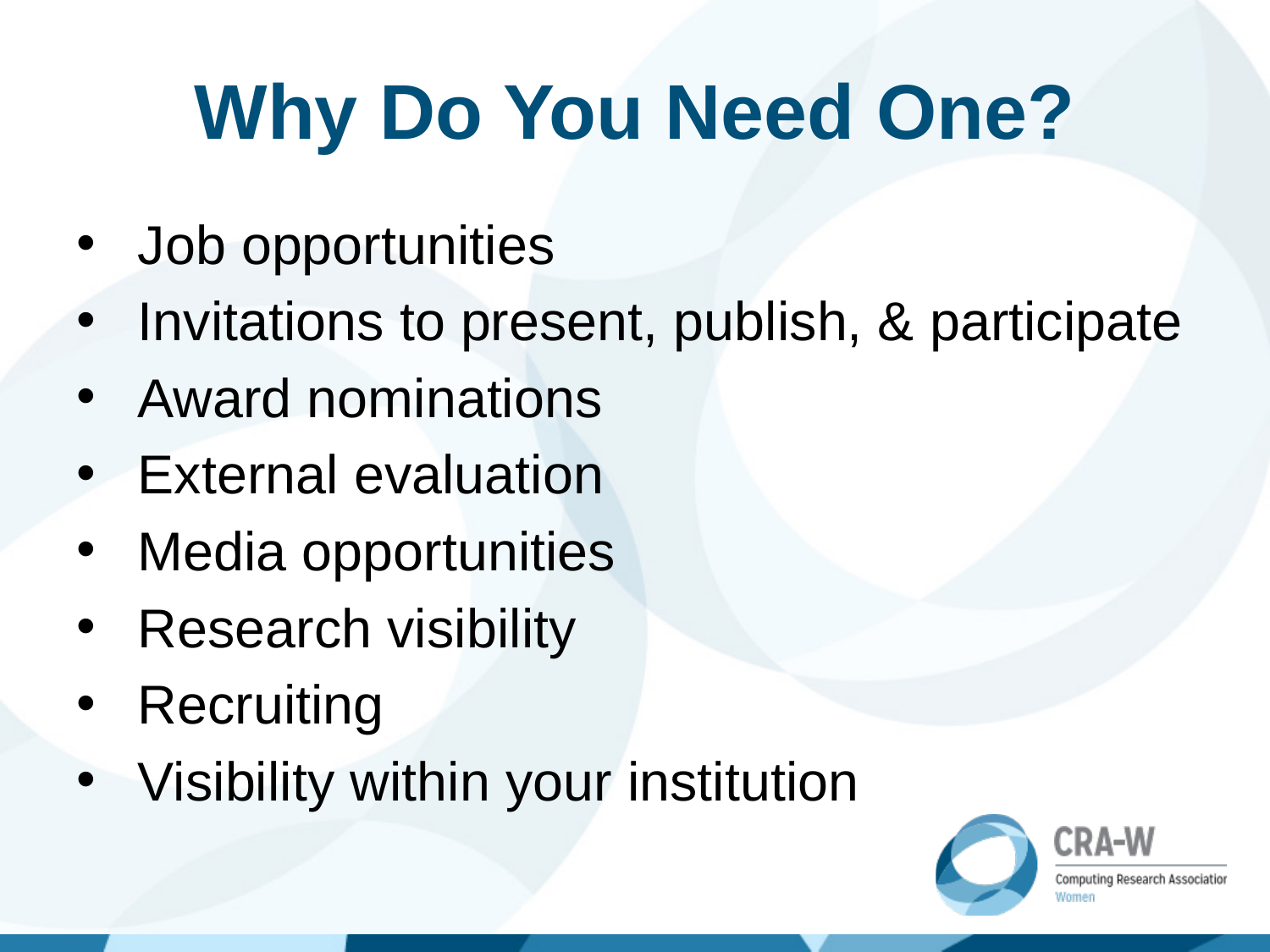

# Why Do You Need One?
Job opportunities
Invitations to present, publish, & participate
Award nominations
External evaluation
Media opportunities
Research visibility
Recruiting
Visibility within your institution